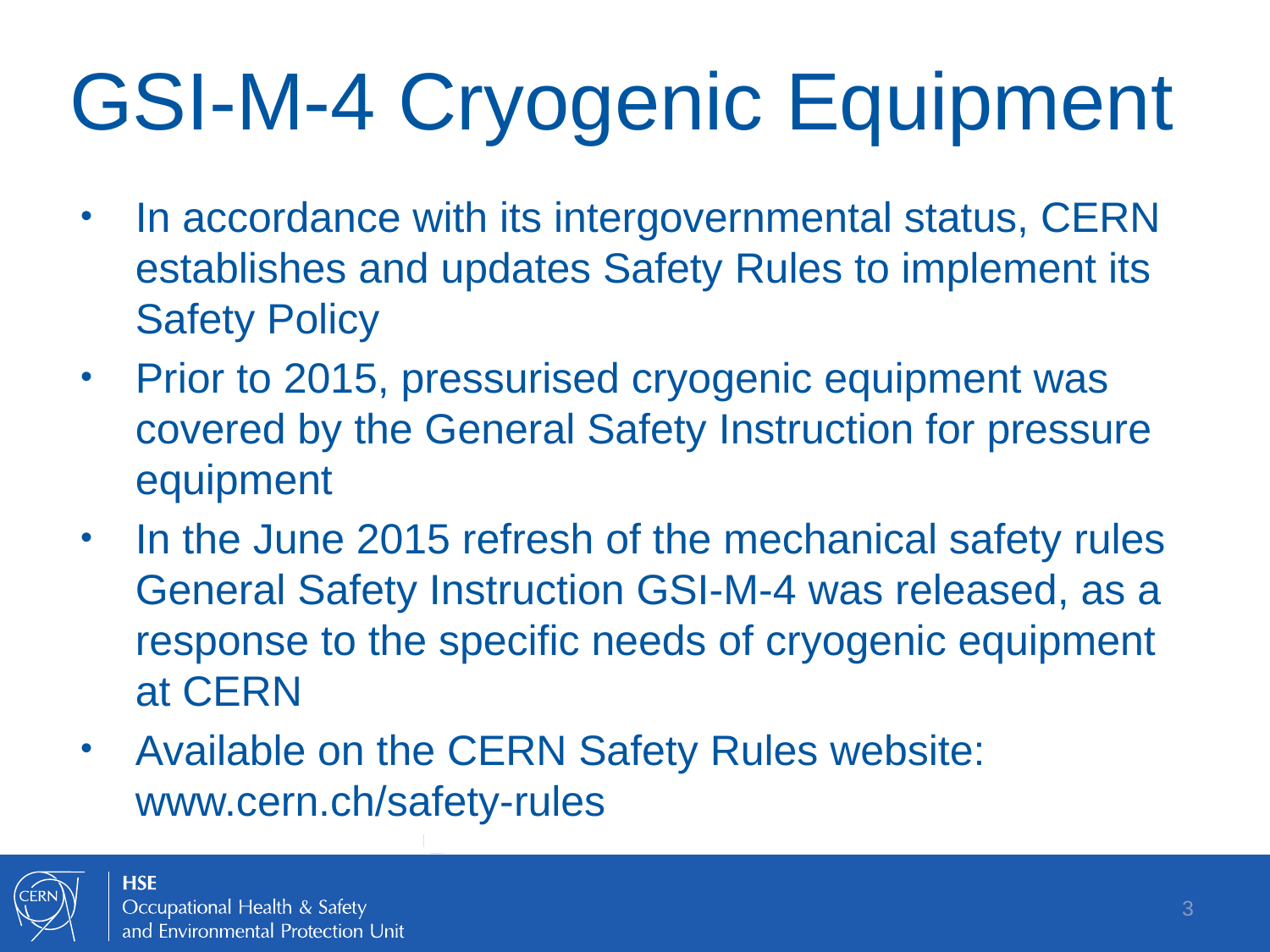

# GSI-M-4 Cryogenic Equipment
In accordance with its intergovernmental status, CERN establishes and updates Safety Rules to implement its Safety Policy
Prior to 2015, pressurised cryogenic equipment was covered by the General Safety Instruction for pressure equipment
In the June 2015 refresh of the mechanical safety rules General Safety Instruction GSI-M-4 was released, as a response to the specific needs of cryogenic equipment at CERN
Available on the CERN Safety Rules website: www.cern.ch/safety-rules

3